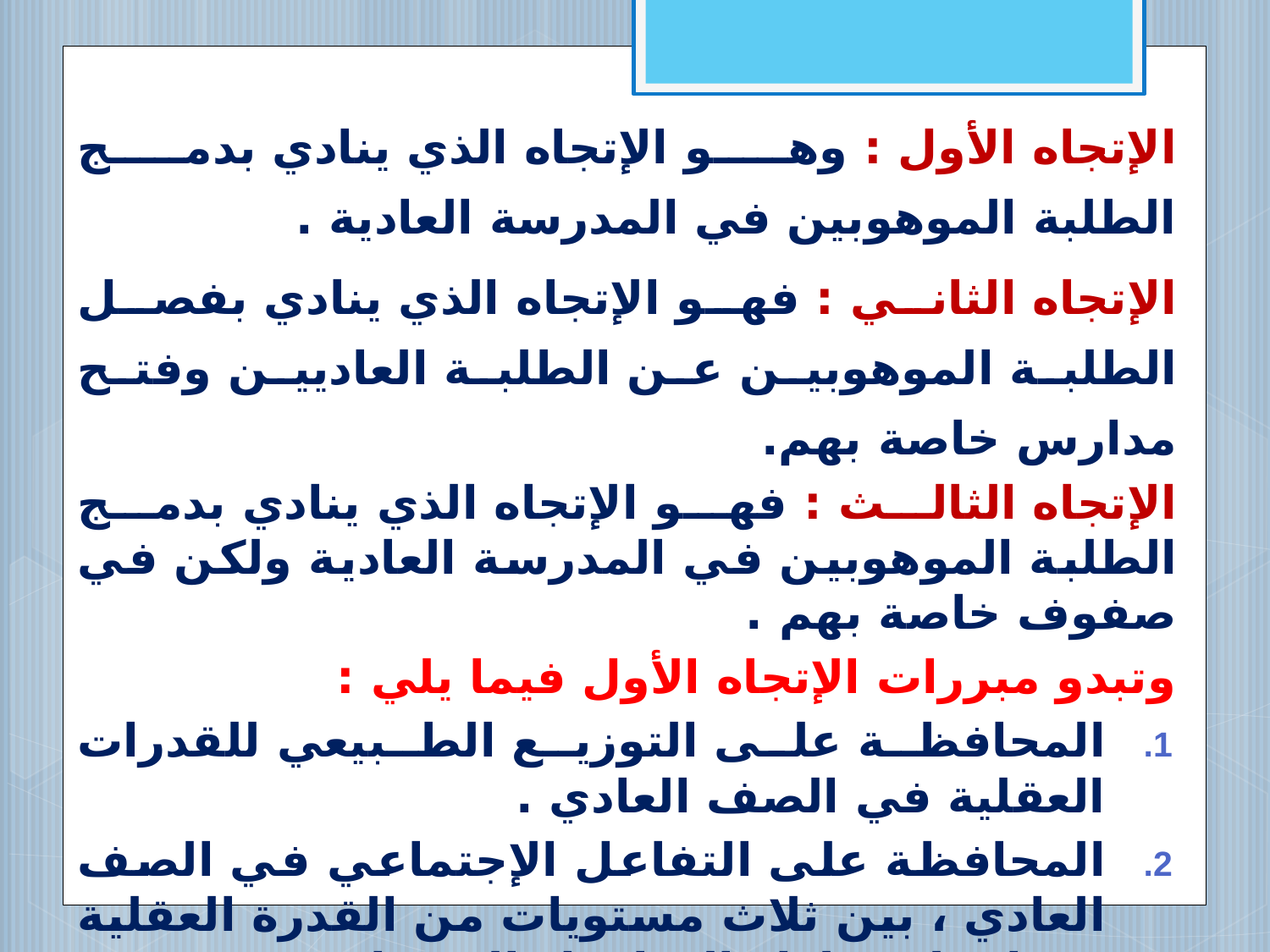

الإتجاه الأول : وهو الإتجاه الذي ينادي بدمج الطلبة الموهوبين في المدرسة العادية .
الإتجاه الثاني : فهو الإتجاه الذي ينادي بفصل الطلبة الموهوبين عن الطلبة العاديين وفتح مدارس خاصة بهم.
الإتجاه الثالث : فهو الإتجاه الذي ينادي بدمج الطلبة الموهوبين في المدرسة العادية ولكن في صفوف خاصة بهم .
وتبدو مبررات الإتجاه الأول فيما يلي :
المحافظة على التوزيع الطبيعي للقدرات العقلية في الصف العادي .
المحافظة على التفاعل الإجتماعي في الصف العادي ، بين ثلاث مستويات من القدرة العقلية وما يولده ذلك التفاعل الاجتماعي من      فرص تنافسية.